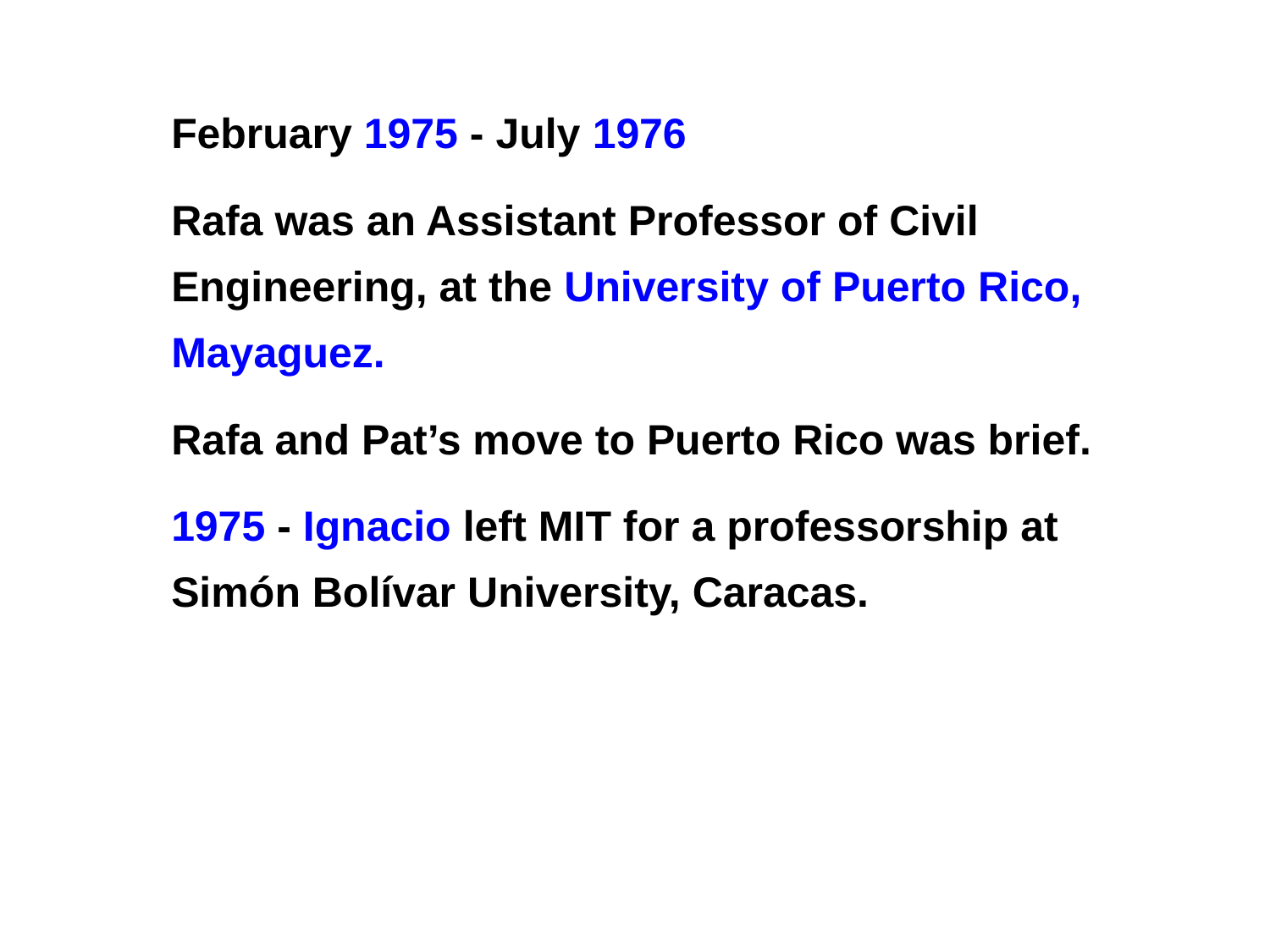

February 1975 - July 1976
Rafa was an Assistant Professor of Civil Engineering, at the University of Puerto Rico, Mayaguez.
Rafa and Pat’s move to Puerto Rico was brief.
1975 - Ignacio left MIT for a professorship at Simón Bolívar University, Caracas.